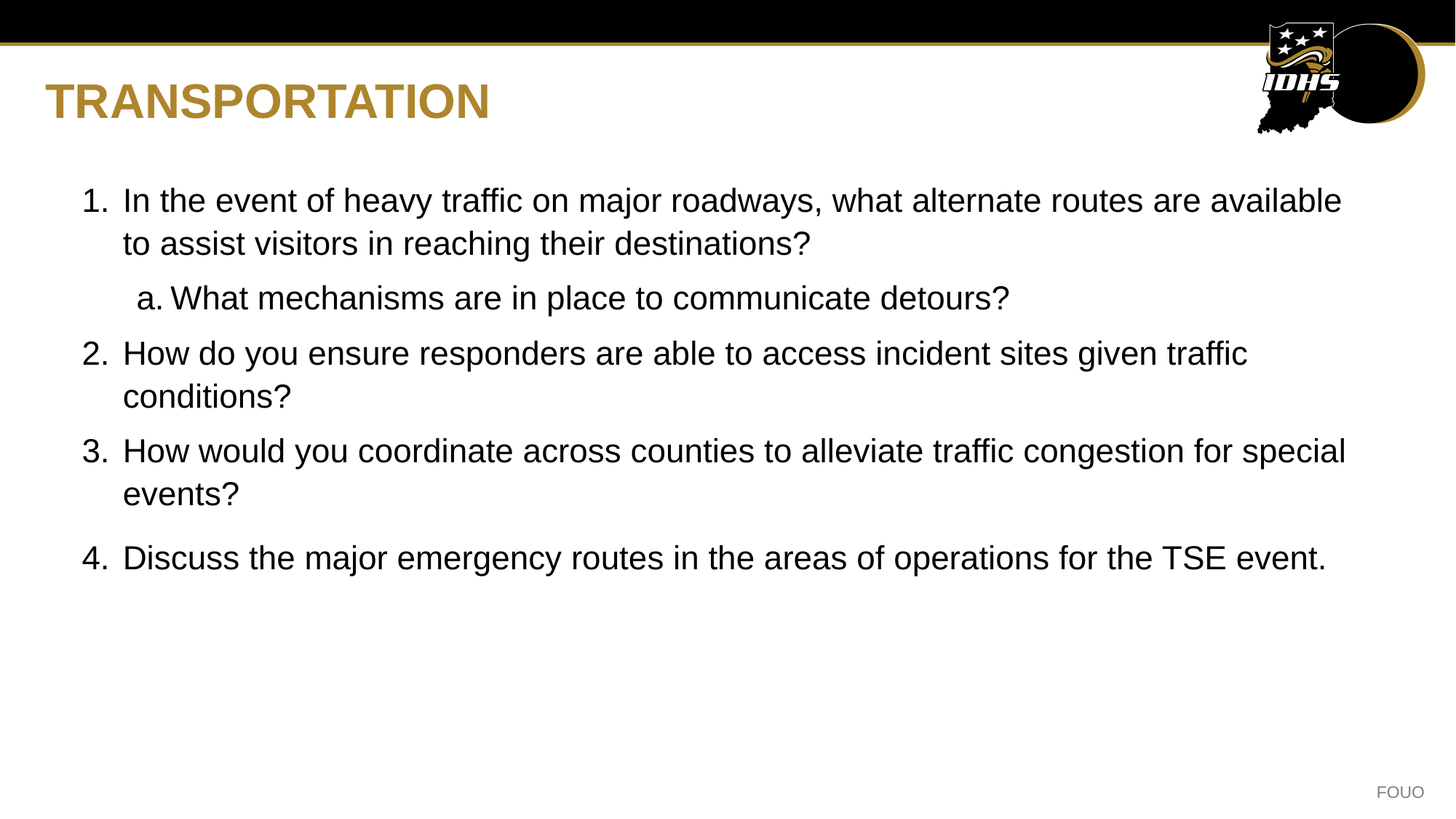

# TRANSPORTATION
In the event of heavy traffic on major roadways, what alternate routes are available to assist visitors in reaching their destinations?
What mechanisms are in place to communicate detours?
How do you ensure responders are able to access incident sites given traffic conditions?
How would you coordinate across counties to alleviate traffic congestion for special events?
Discuss the major emergency routes in the areas of operations for the TSE event.